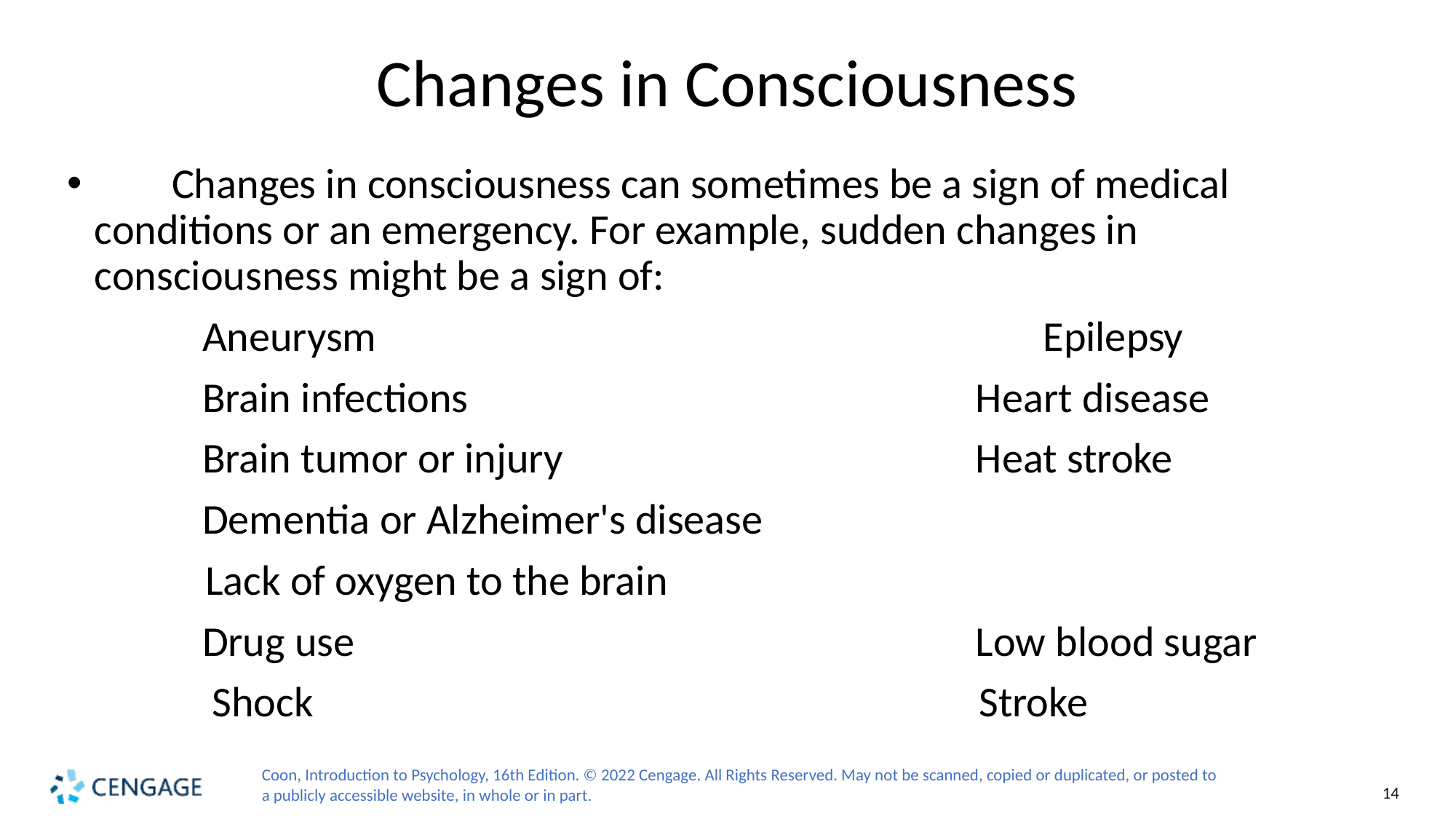

# Changes in Consciousness
        Changes in consciousness can sometimes be a sign of medical conditions or an emergency. For example, sudden changes in consciousness might be a sign of:
              Aneurysm					                      Epilepsy
              Brain infections				               Heart disease
              Brain tumor or injury			               Heat stroke
              Dementia or Alzheimer's disease
	   Lack of oxygen to the brain
              Drug use					               Low blood sugar
               Shock						    Stroke